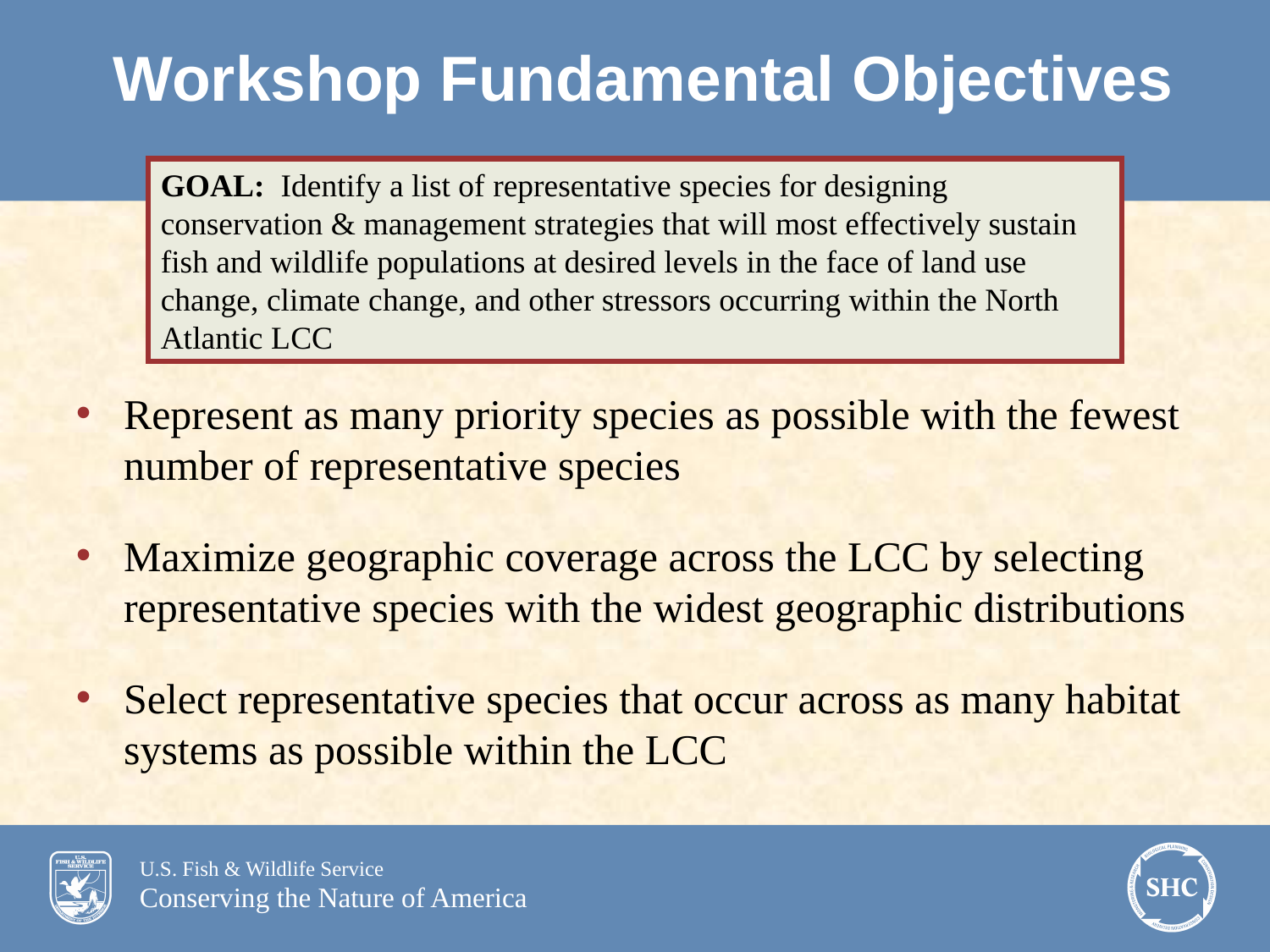

Workshop Fundamental Objectives
GOAL:  Identify a list of representative species for designing conservation & management strategies that will most effectively sustain fish and wildlife populations at desired levels in the face of land use change, climate change, and other stressors occurring within the North Atlantic LCC
Represent as many priority species as possible with the fewest number of representative species

Maximize geographic coverage across the LCC by selecting representative species with the widest geographic distributions

Select representative species that occur across as many habitat systems as possible within the LCC